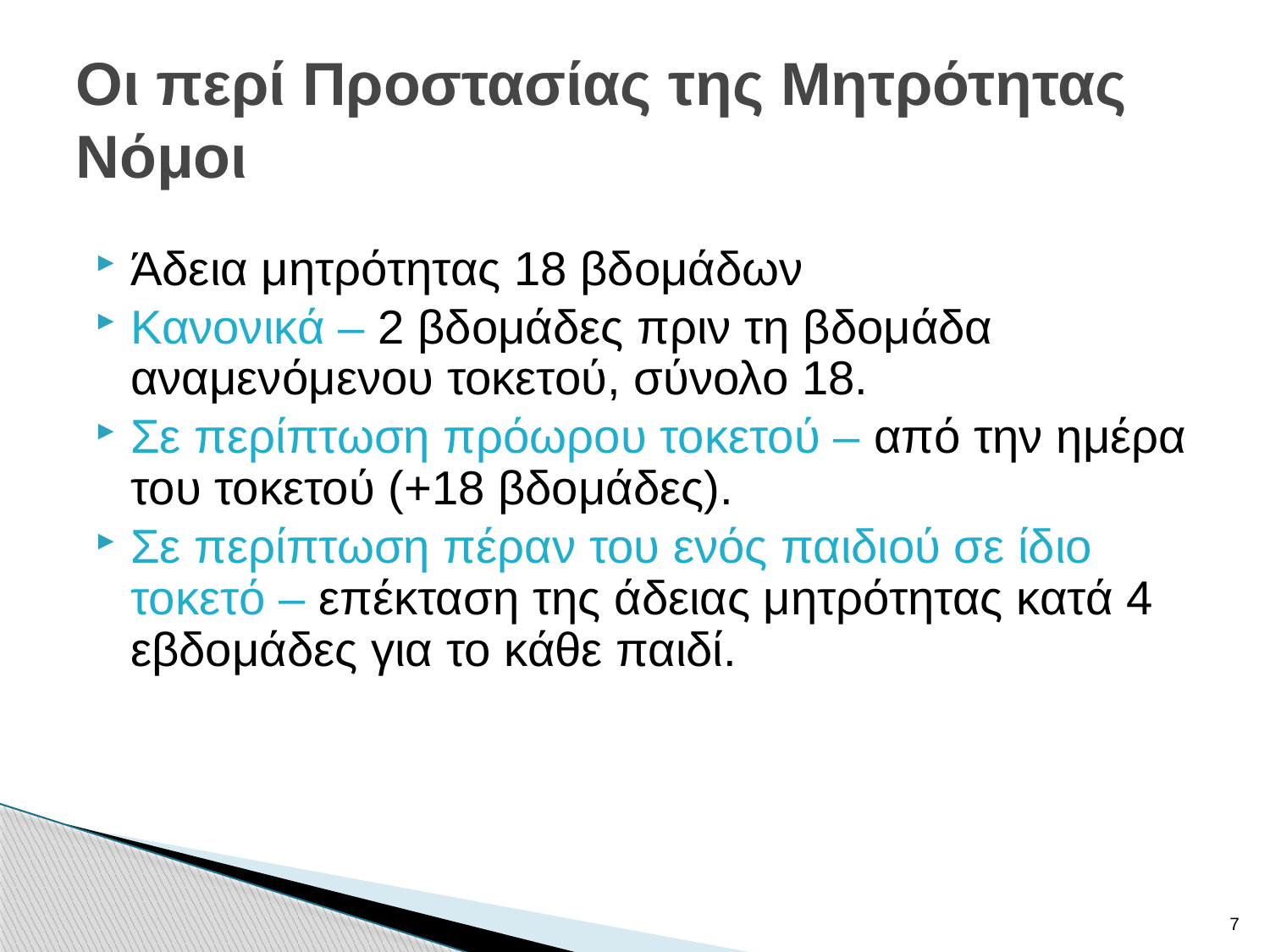

# Οι περί Προστασίας της Μητρότητας Νόμοι
Άδεια μητρότητας 18 βδομάδων
Κανονικά – 2 βδομάδες πριν τη βδομάδα αναμενόμενου τοκετού, σύνολο 18.
Σε περίπτωση πρόωρου τοκετού – από την ημέρα του τοκετού (+18 βδομάδες).
Σε περίπτωση πέραν του ενός παιδιού σε ίδιο τοκετό – επέκταση της άδειας μητρότητας κατά 4 εβδομάδες για το κάθε παιδί.
7